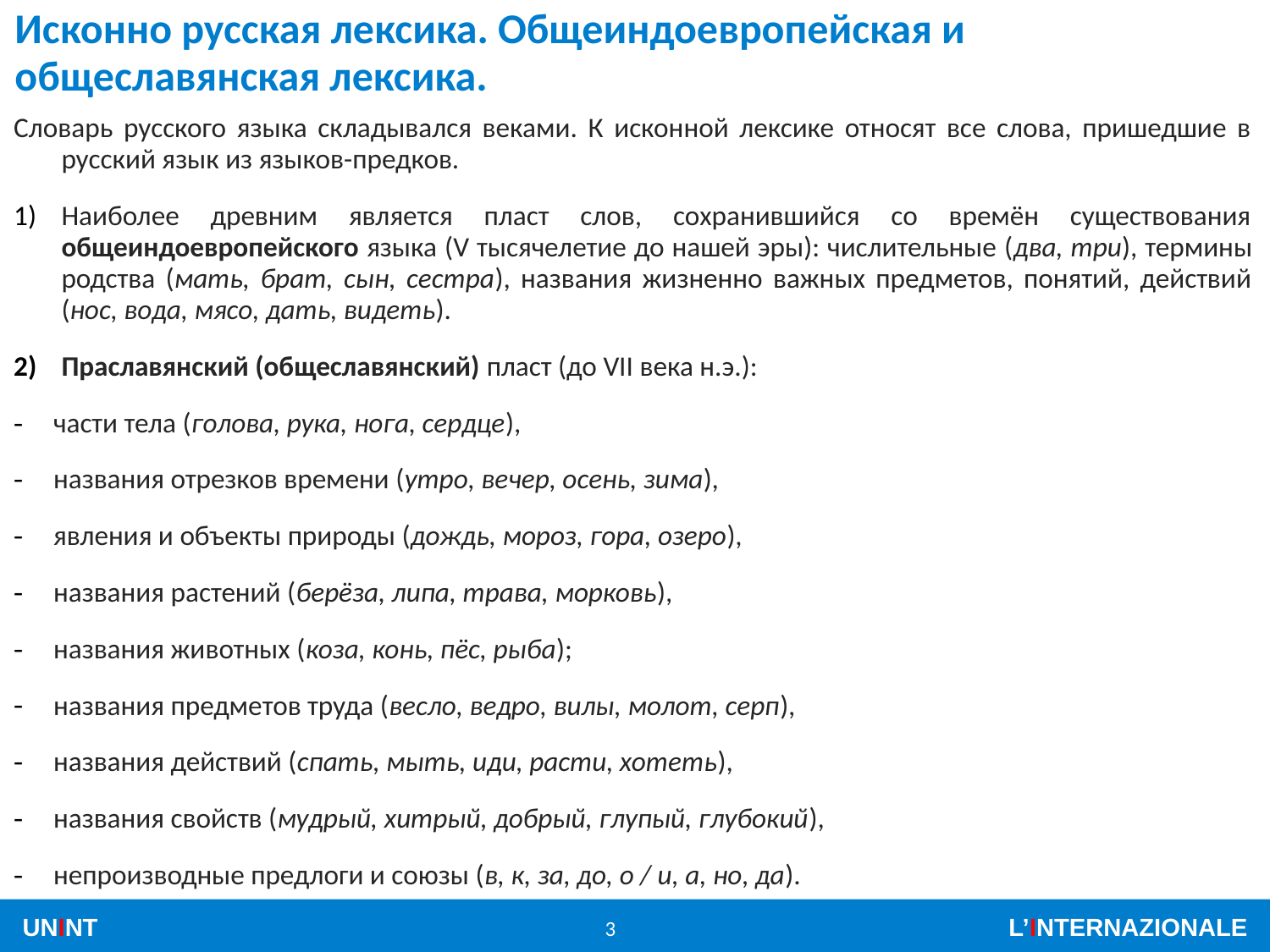

# Исконно русская лексика. Общеиндоевропейская и общеславянская лексика.
Словарь русского языка складывался веками. К исконной лексике относят все слова, пришедшие в русский язык из языков-предков.
Наиболее древним является пласт слов, сохранившийся со времён существования общеиндоевропейского языка (V тысячелетие до нашей эры): числительные (два, три), термины родства (мать, брат, сын, сестра), названия жизненно важных предметов, понятий, действий (нос, вода, мясо, дать, видеть).
Праславянский (общеславянский) пласт (до VII века н.э.):
части тела (голова, рука, нога, сердце),
названия отрезков времени (утро, вечер, осень, зима),
явления и объекты природы (дождь, мороз, гора, озеро),
названия растений (берёза, липа, трава, морковь),
названия животных (коза, конь, пёс, рыба);
названия предметов труда (весло, ведро, вилы, молот, серп),
названия действий (спать, мыть, иди, расти, хотеть),
названия свойств (мудрый, хитрый, добрый, глупый, глубокий),
непроизводные предлоги и союзы (в, к, за, до, о / и, а, но, да).

3